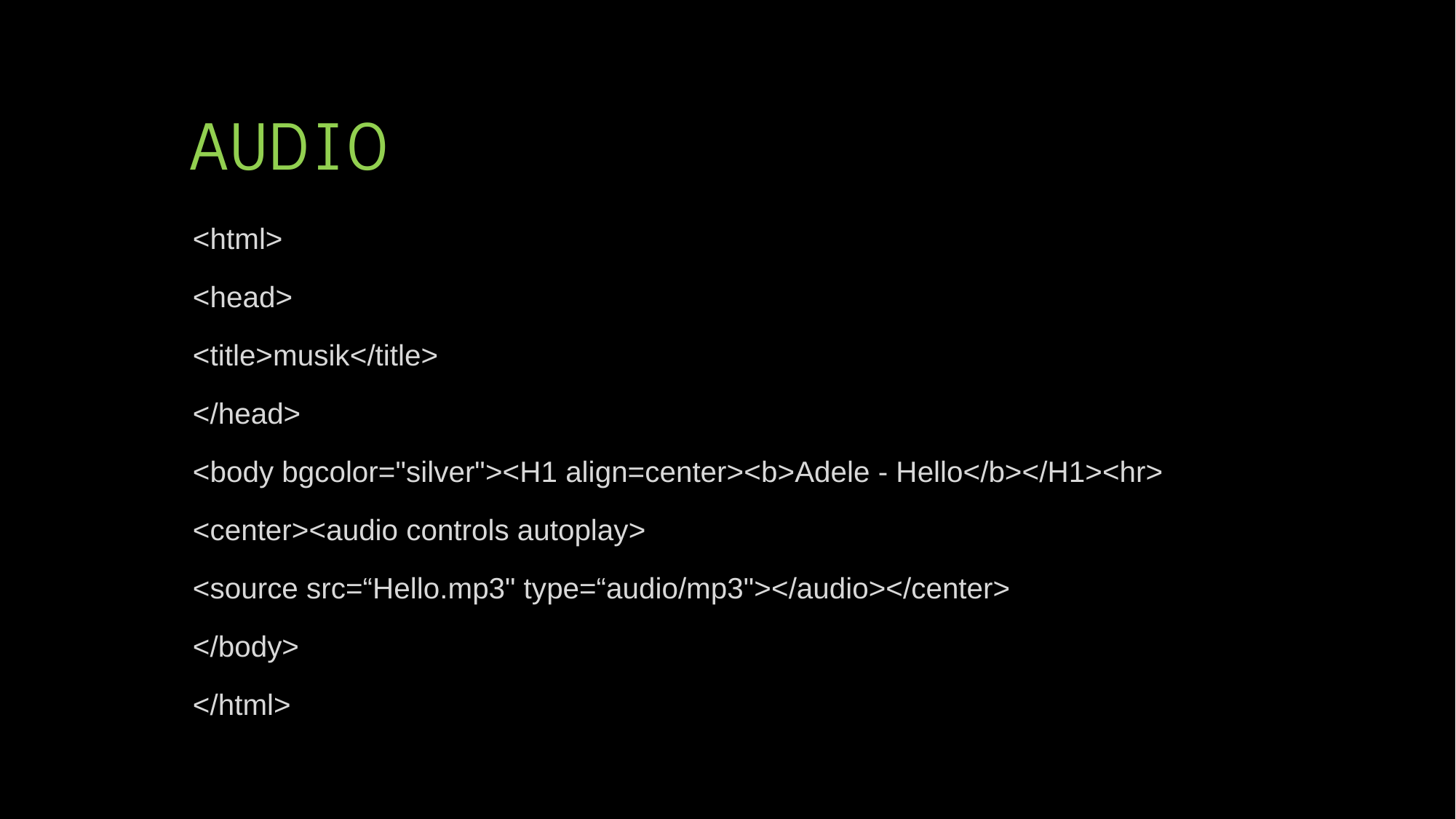

# AUDIO
<html>
<head>
<title>musik</title>
</head>
<body bgcolor="silver"><H1 align=center><b>Adele - Hello</b></H1><hr>
<center><audio controls autoplay>
<source src=“Hello.mp3" type=“audio/mp3"></audio></center>
</body>
</html>